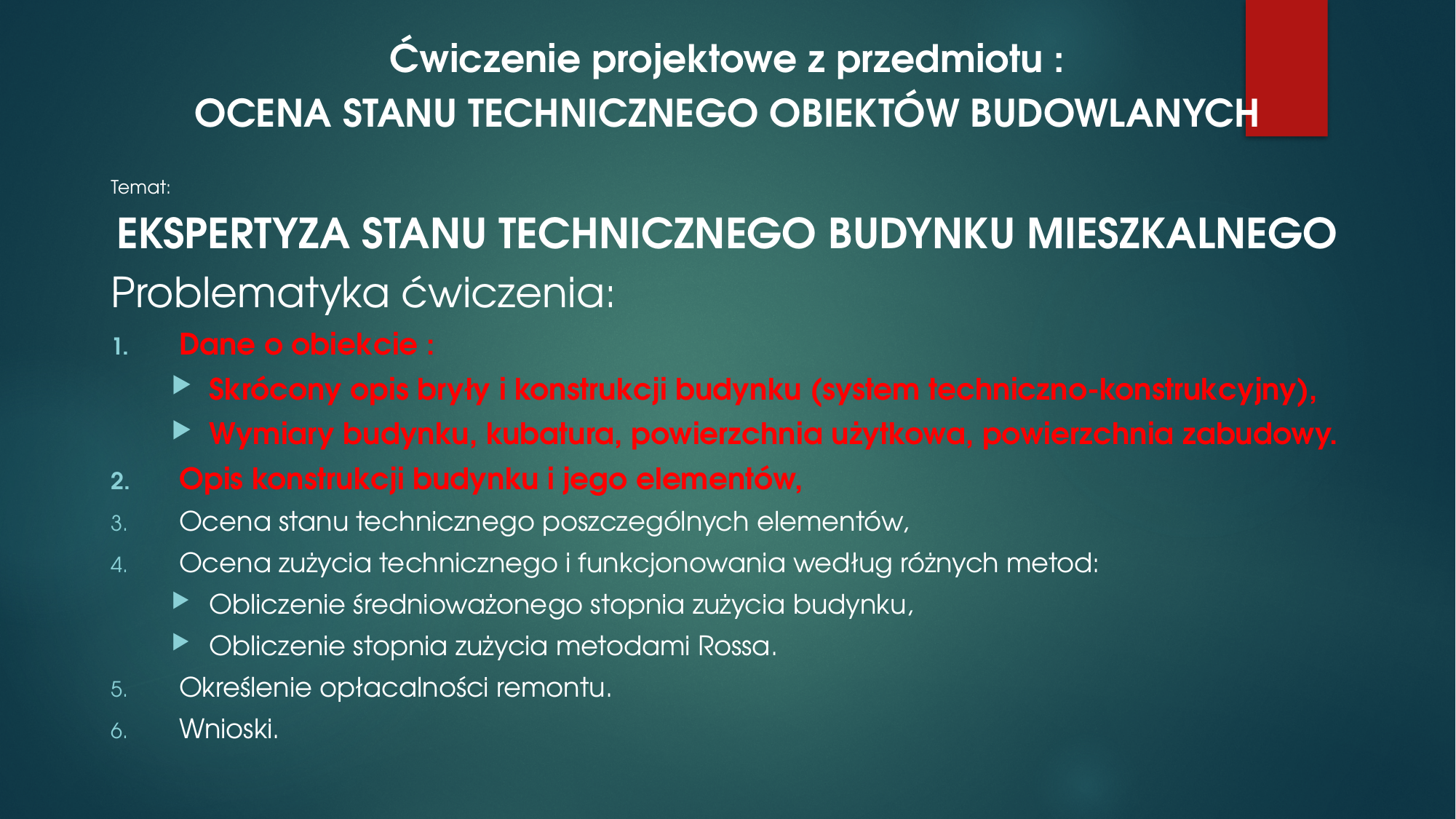

Ćwiczenie projektowe z przedmiotu :
OCENA STANU TECHNICZNEGO OBIEKTÓW BUDOWLANYCH

Temat:
EKSPERTYZA STANU TECHNICZNEGO BUDYNKU MIESZKALNEGO
Problematyka ćwiczenia:
Dane o obiekcie :
Skrócony opis bryły i konstrukcji budynku (system techniczno-konstrukcyjny),
Wymiary budynku, kubatura, powierzchnia użytkowa, powierzchnia zabudowy.
Opis konstrukcji budynku i jego elementów,
Ocena stanu technicznego poszczególnych elementów,
Ocena zużycia technicznego i funkcjonowania według różnych metod:
Obliczenie średnioważonego stopnia zużycia budynku,
Obliczenie stopnia zużycia metodami Rossa.
Określenie opłacalności remontu.
Wnioski.